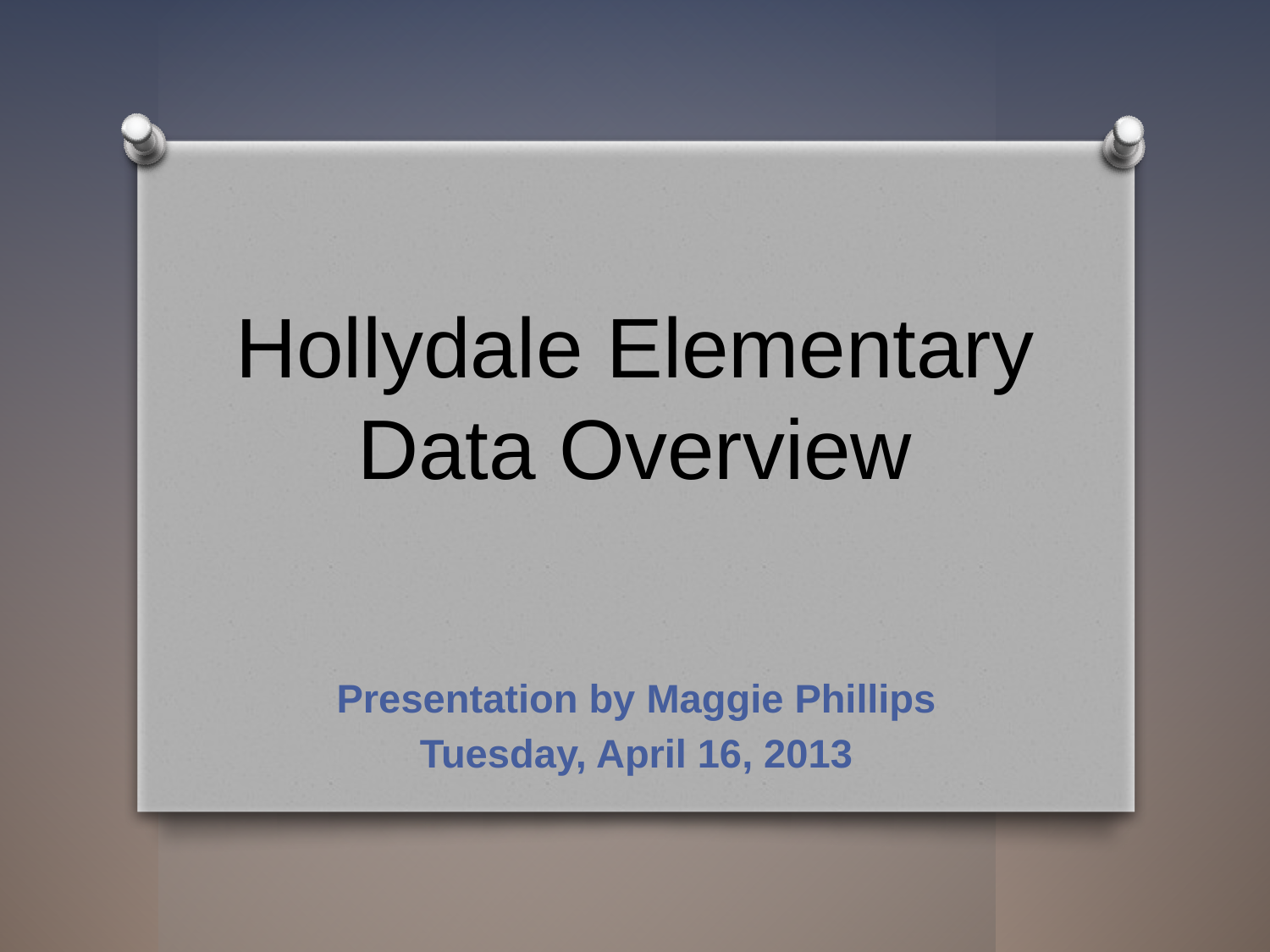

# Hollydale Elementary Data Overview
Presentation by Maggie Phillips
Tuesday, April 16, 2013